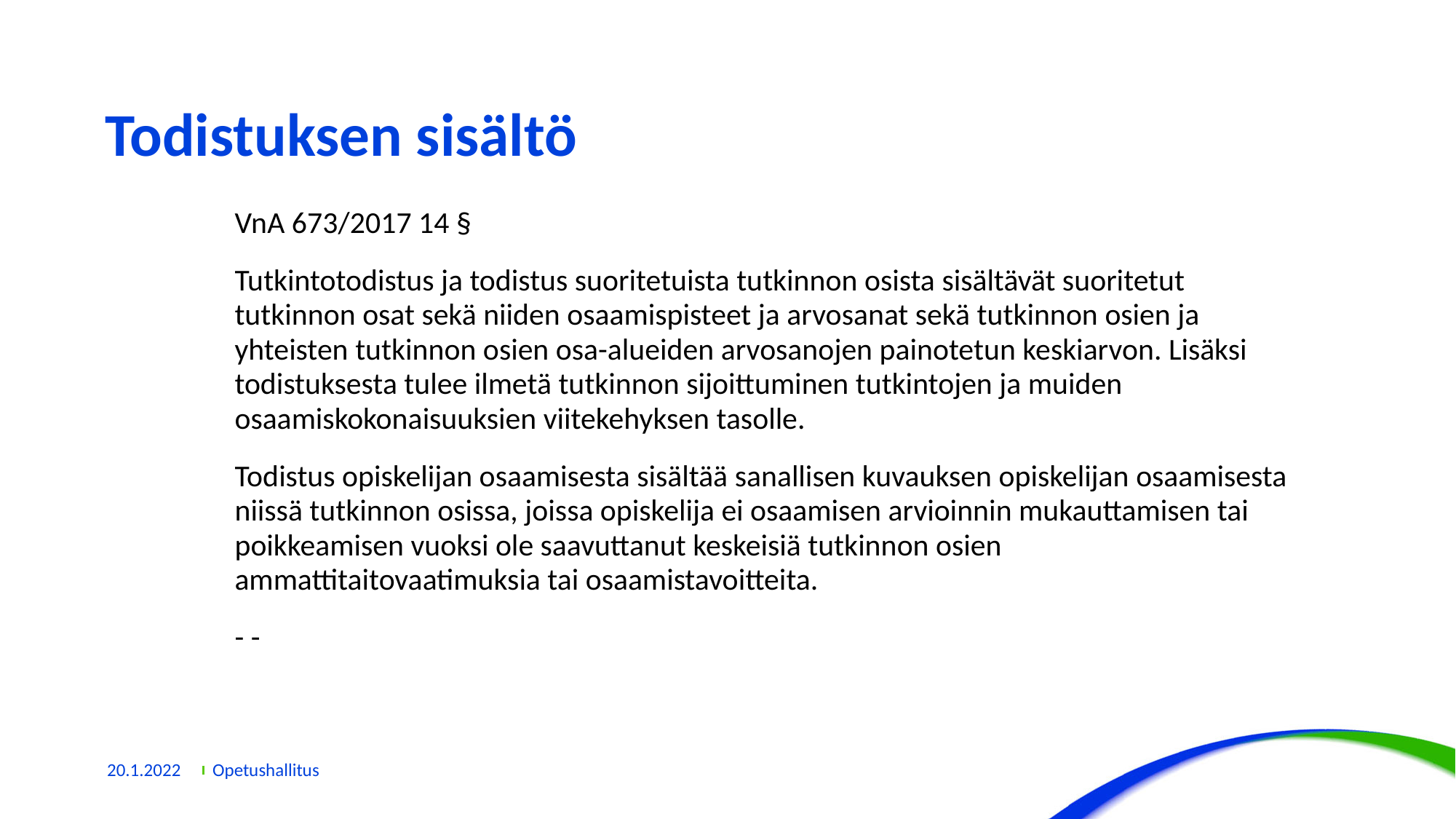

# Todistuksen sisältö
VnA 673/2017 14 §
Tutkintotodistus ja todistus suoritetuista tutkinnon osista sisältävät suoritetut tutkinnon osat sekä niiden osaamispisteet ja arvosanat sekä tutkinnon osien ja yhteisten tutkinnon osien osa-alueiden arvosanojen painotetun keskiarvon. Lisäksi todistuksesta tulee ilmetä tutkinnon sijoittuminen tutkintojen ja muiden osaamiskokonaisuuksien viitekehyksen tasolle.
Todistus opiskelijan osaamisesta sisältää sanallisen kuvauksen opiskelijan osaamisesta niissä tutkinnon osissa, joissa opiskelija ei osaamisen arvioinnin mukauttamisen tai poikkeamisen vuoksi ole saavuttanut keskeisiä tutkinnon osien ammattitaitovaatimuksia tai osaamistavoitteita.
- -

20.1.2022
Opetushallitus